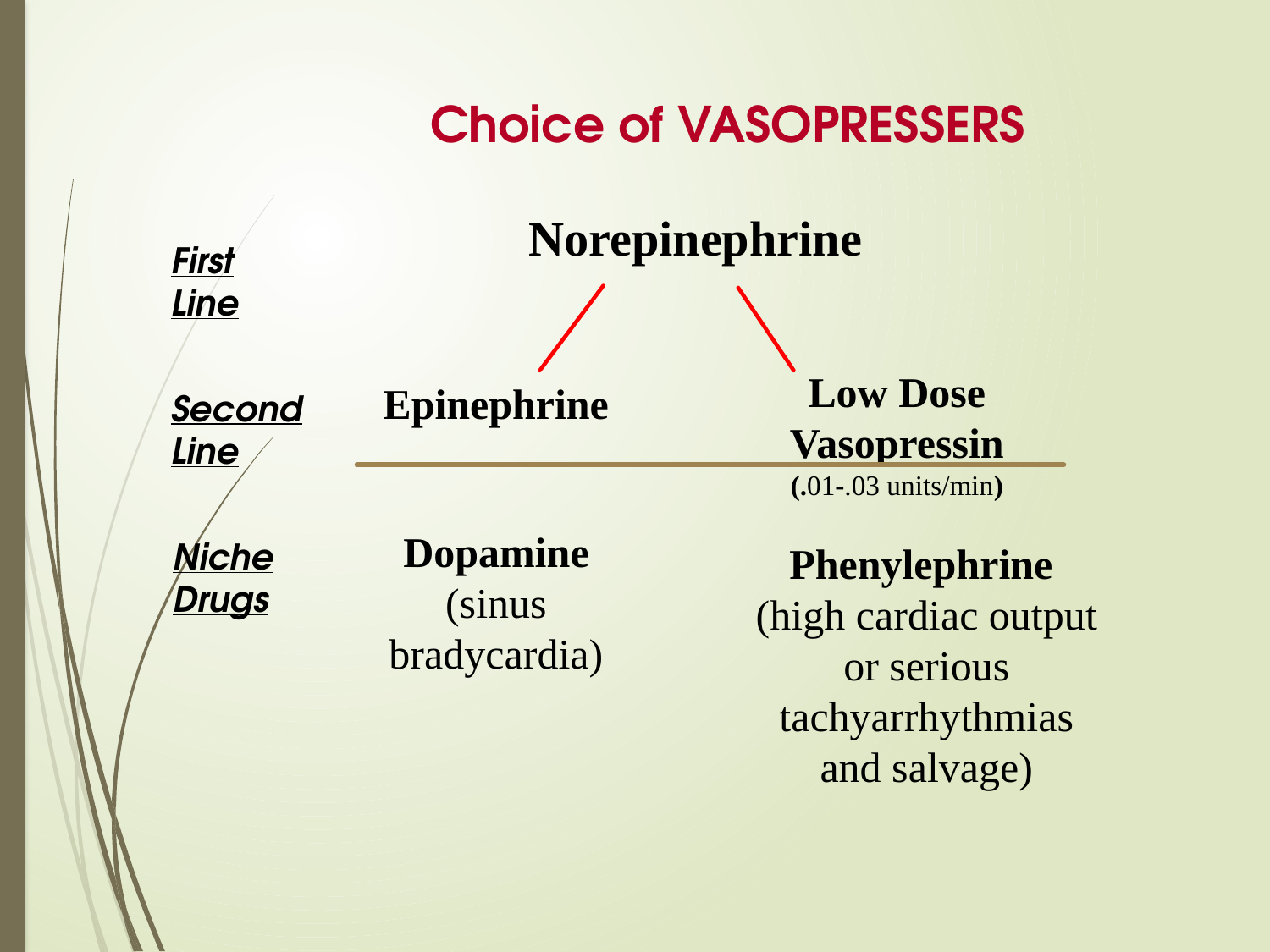

# Choice of VASOPRESSERS
Norepinephrine
First Line
Low Dose Vasopressin
(.01-.03 units/min)
Epinephrine
Second Line
Dopamine (sinus bradycardia)
Niche Drugs
Phenylephrine
(high cardiac output or serious tachyarrhythmias and salvage)